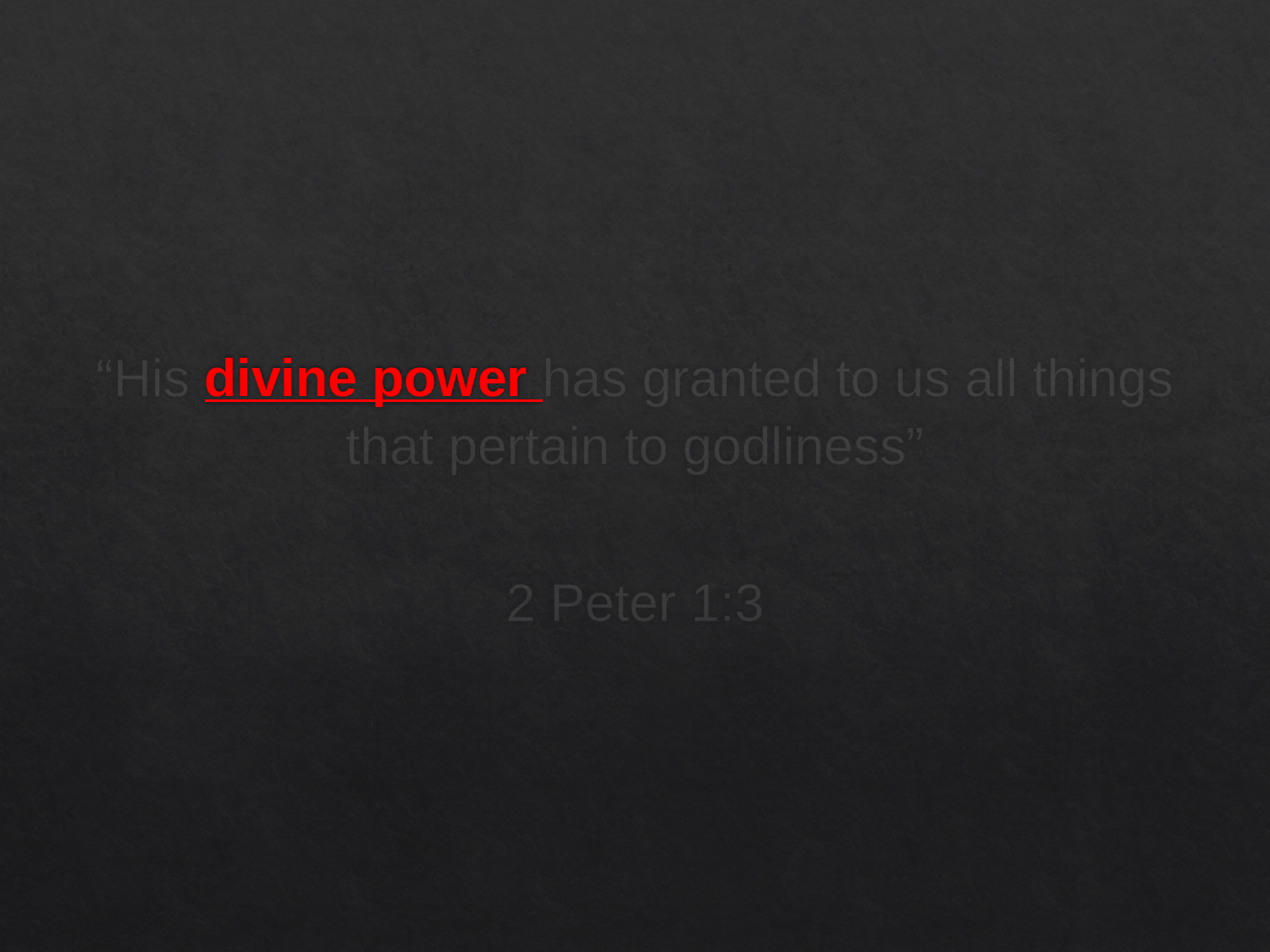

“His divine power has granted to us all things that pertain to godliness”

2 Peter 1:3